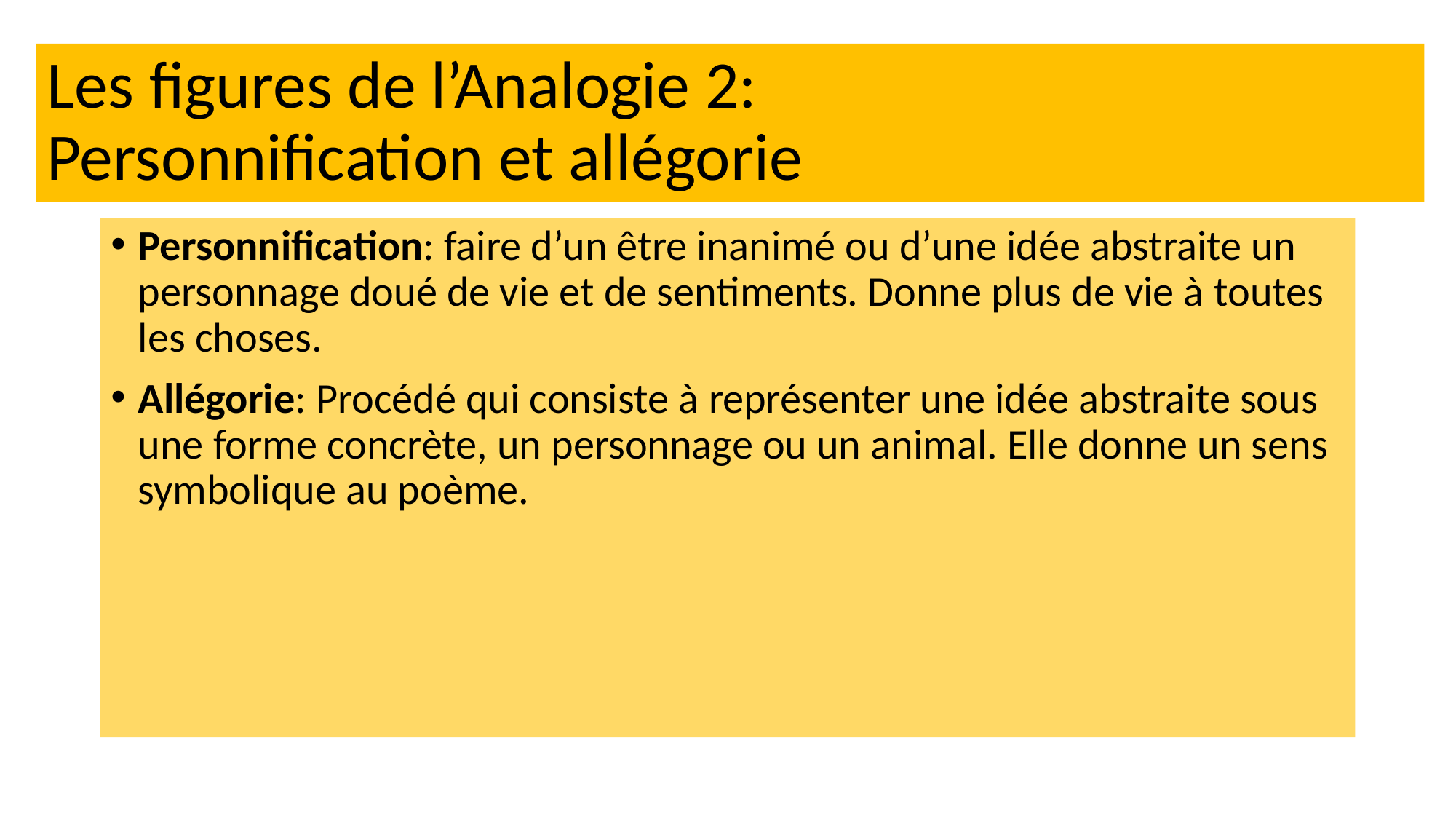

# Les figures de l’Analogie 2: Personnification et allégorie
Personnification: faire d’un être inanimé ou d’une idée abstraite un personnage doué de vie et de sentiments. Donne plus de vie à toutes les choses.
Allégorie: Procédé qui consiste à représenter une idée abstraite sous une forme concrète, un personnage ou un animal. Elle donne un sens symbolique au poème.